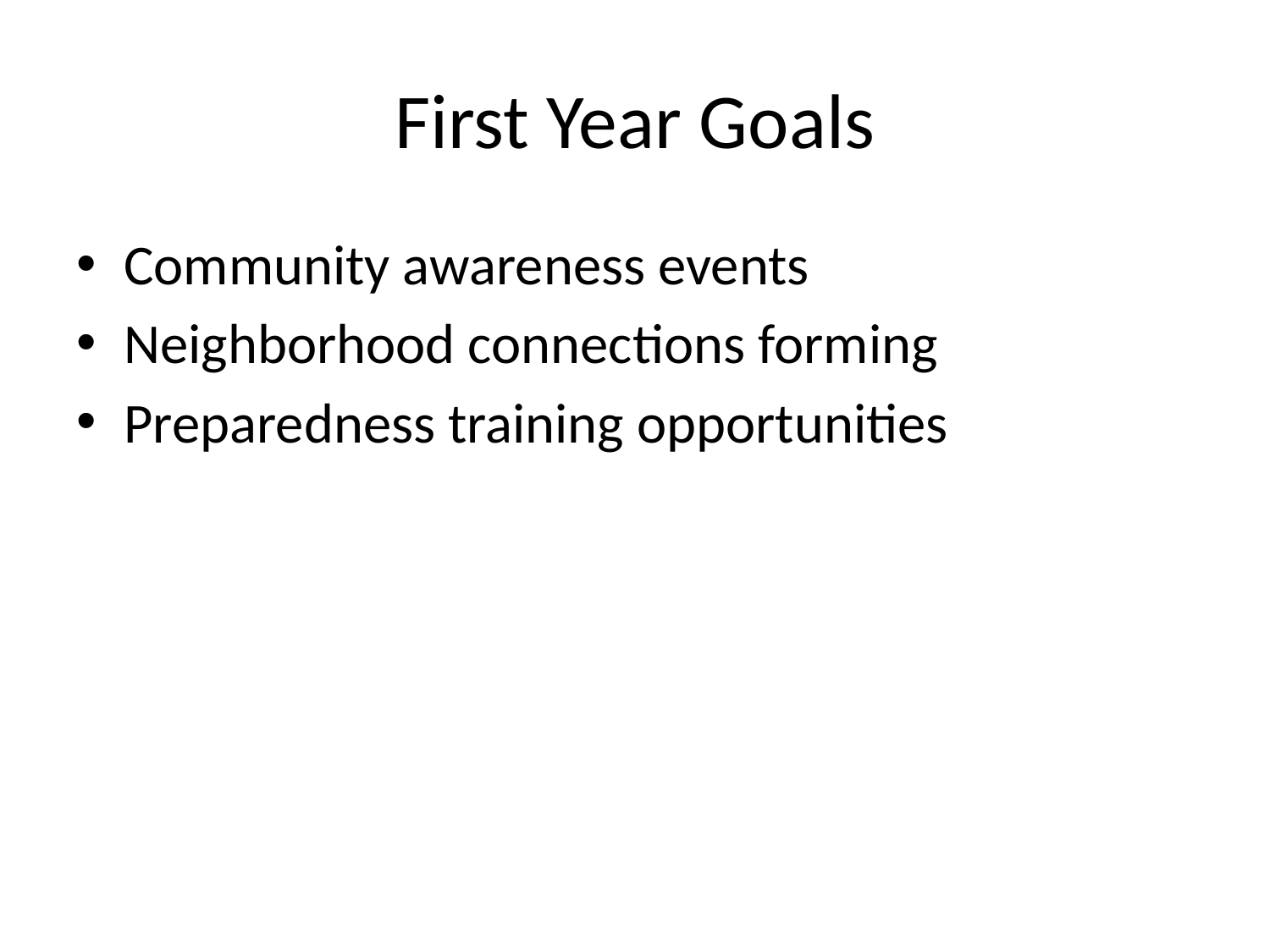

# First Year Goals
Community awareness events
Neighborhood connections forming
Preparedness training opportunities